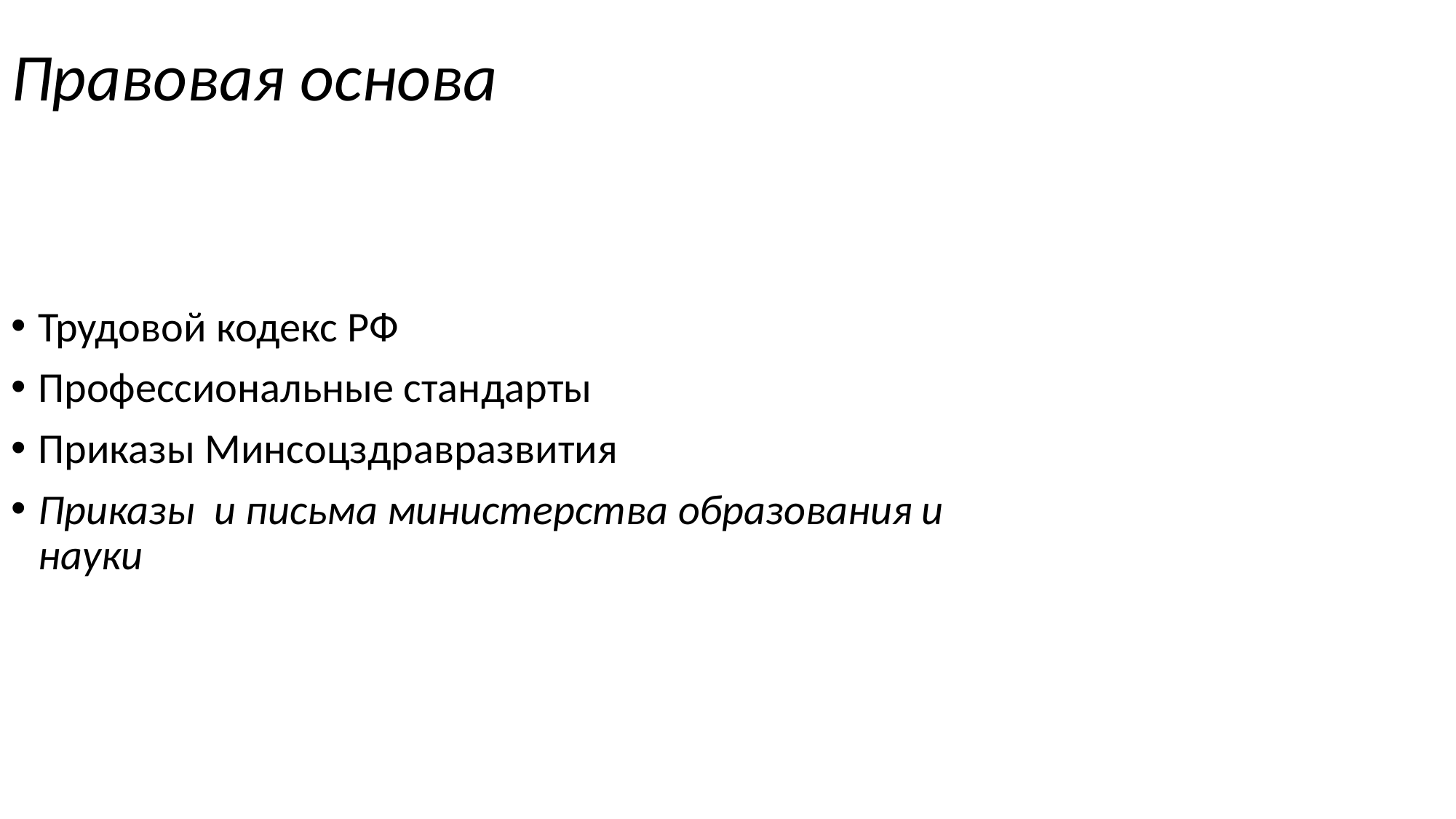

# Правовая основа

Трудовой кодекс РФ
Профессиональные стандарты
Приказы Минсоцздравразвития
Приказы  и письма министерства образования и науки